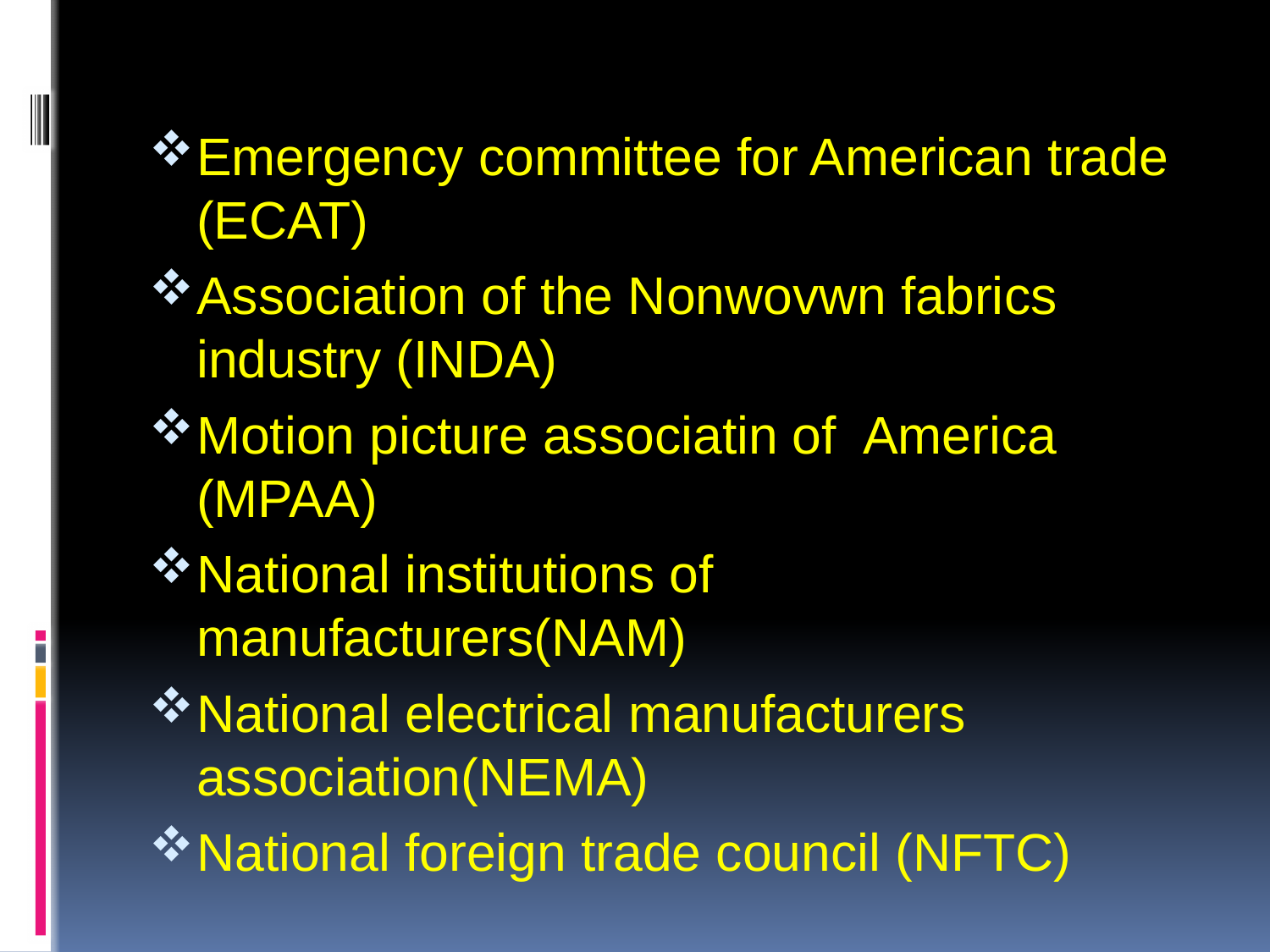

Emergency committee for American trade (ECAT)
Association of the Nonwovwn fabrics industry (INDA)
Motion picture associatin of  America (MPAA)
National institutions of manufacturers(NAM)
National electrical manufacturers association(NEMA)
National foreign trade council (NFTC)